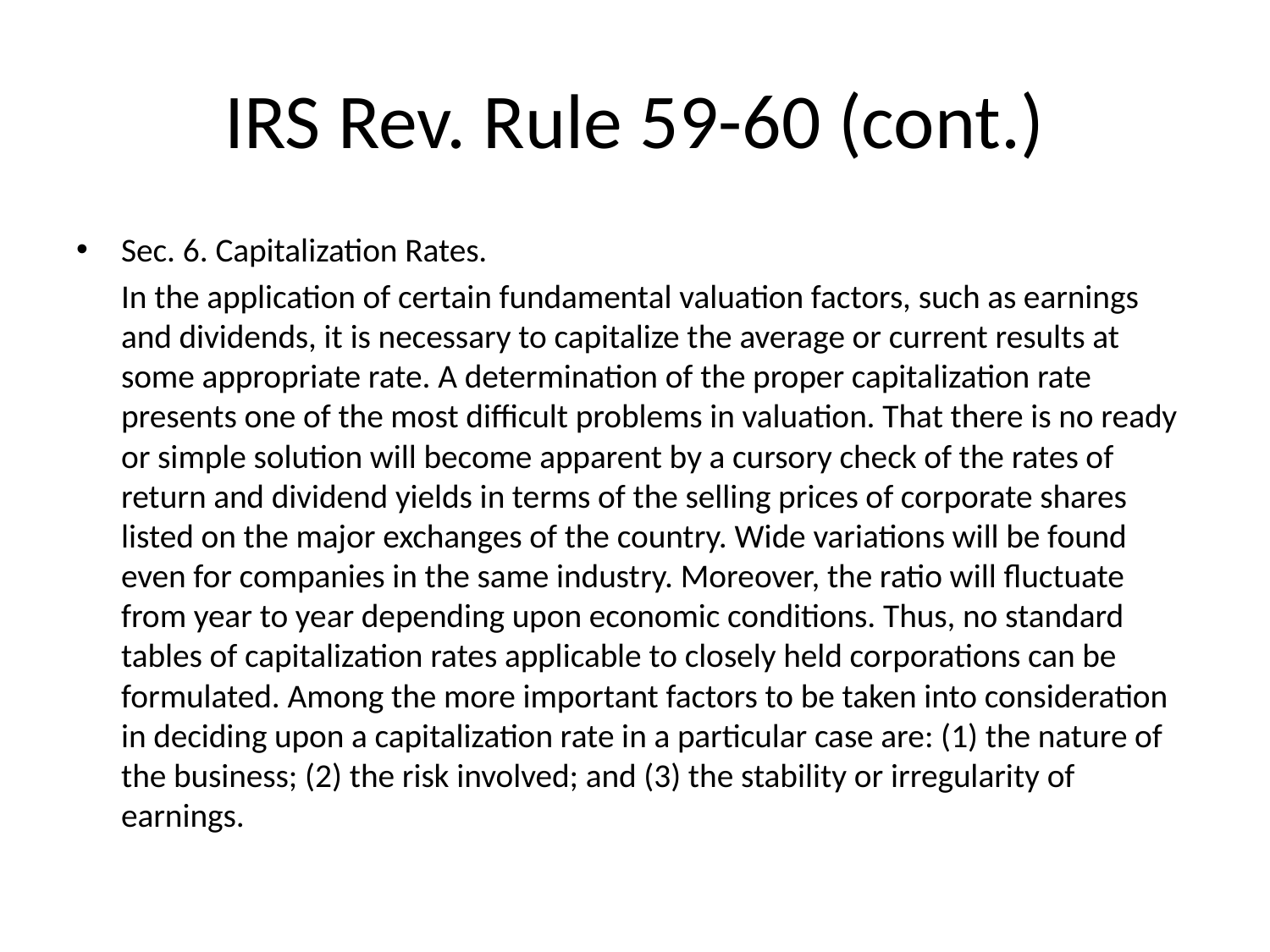

# IRS Rev. Rule 59-60 (cont.)
Sec. 6. Capitalization Rates.
	In the application of certain fundamental valuation factors, such as earnings and dividends, it is necessary to capitalize the average or current results at some appropriate rate. A determination of the proper capitalization rate presents one of the most difficult problems in valuation. That there is no ready or simple solution will become apparent by a cursory check of the rates of return and dividend yields in terms of the selling prices of corporate shares listed on the major exchanges of the country. Wide variations will be found even for companies in the same industry. Moreover, the ratio will fluctuate from year to year depending upon economic conditions. Thus, no standard tables of capitalization rates applicable to closely held corporations can be formulated. Among the more important factors to be taken into consideration in deciding upon a capitalization rate in a particular case are: (1) the nature of the business; (2) the risk involved; and (3) the stability or irregularity of earnings.